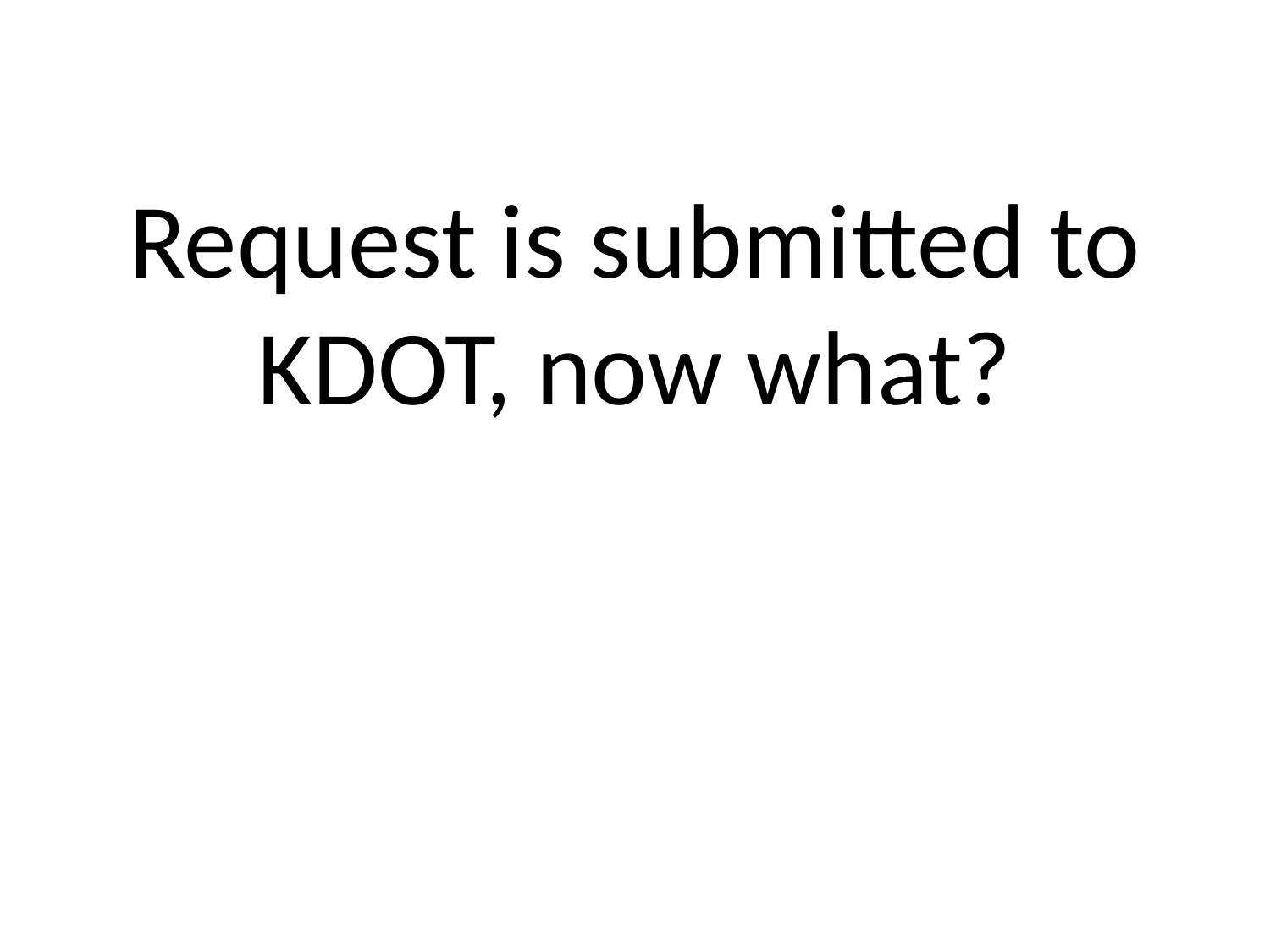

# Request is submitted to KDOT, now what?